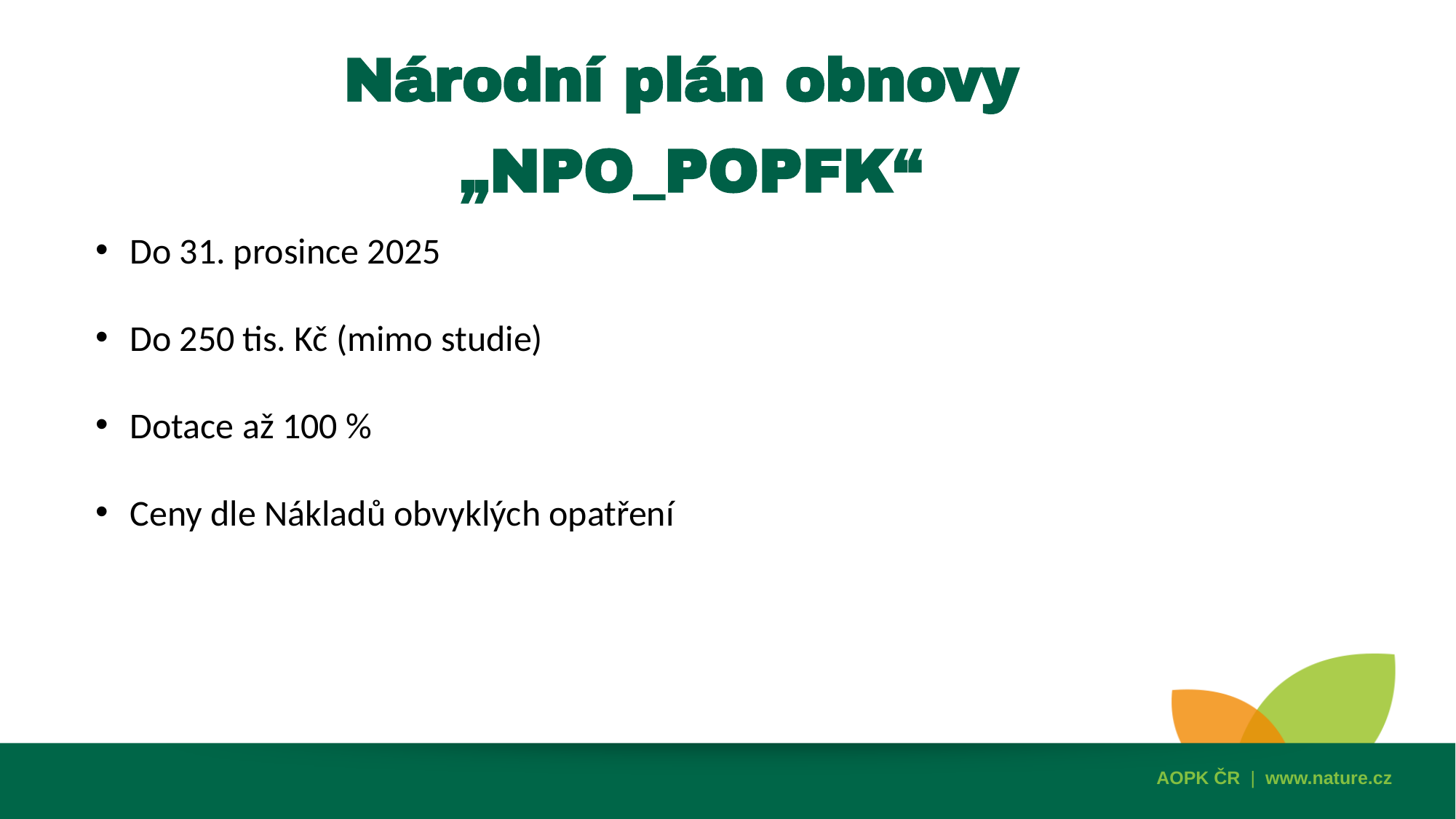

Národní plán obnovy
„NPO_POPFK“
Do 31. prosince 2025

Do 250 tis. Kč (mimo studie)

Dotace až 100 %

Ceny dle Nákladů obvyklých opatření

AOPK ČR  |  www.nature.cz